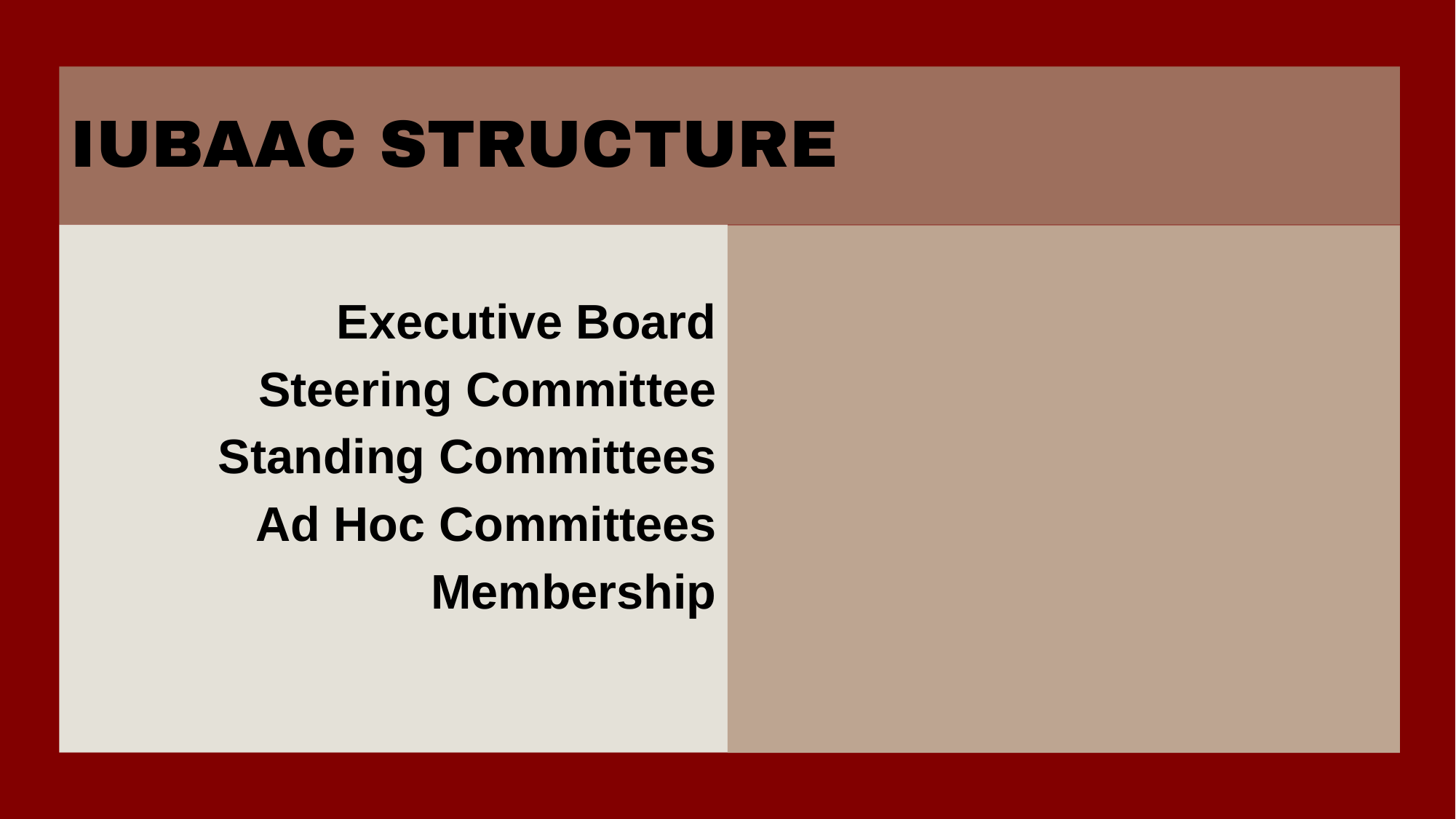

# IUBAAC STRUCTURE
Executive Board
Steering Committee
Standing Committees
Ad Hoc Committees
Membership